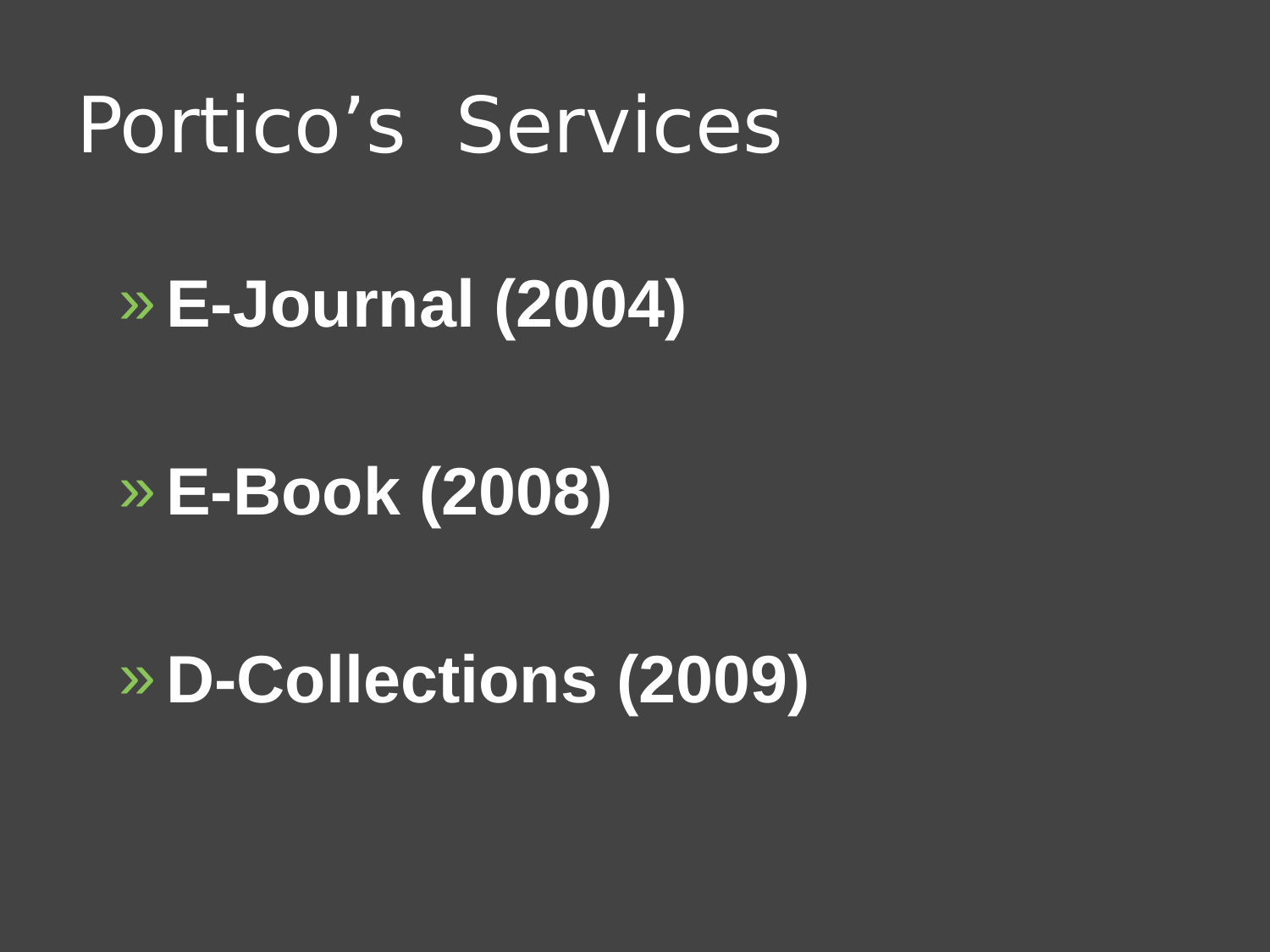

# Portico’s  Services
E-Journal (2004)

E-Book (2008)

D-Collections (2009)